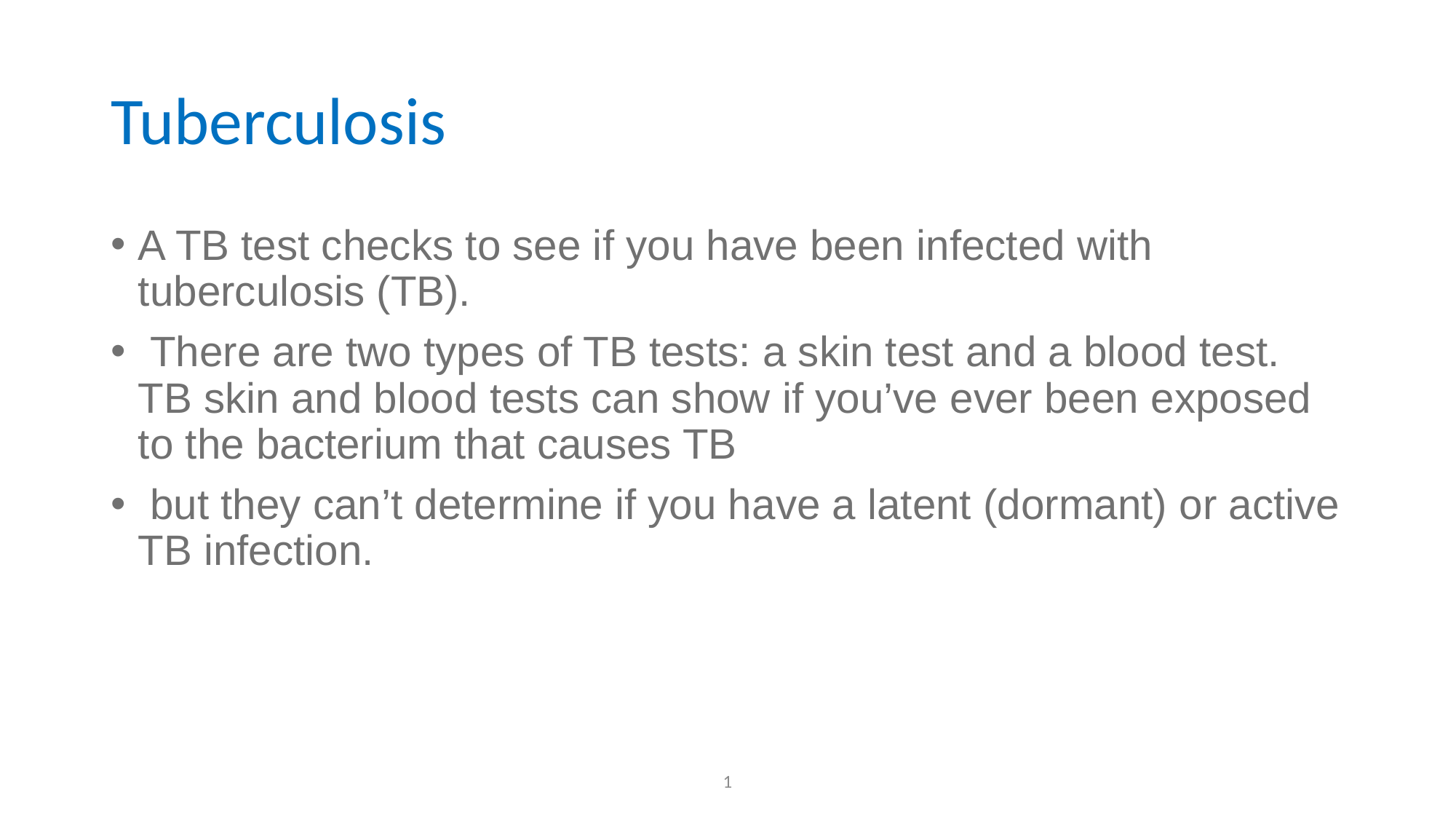

# Tuberculosis
A TB test checks to see if you have been infected with tuberculosis (TB).
 There are two types of TB tests: a skin test and a blood test. TB skin and blood tests can show if you’ve ever been exposed to the bacterium that causes TB
 but they can’t determine if you have a latent (dormant) or active TB infection.
1